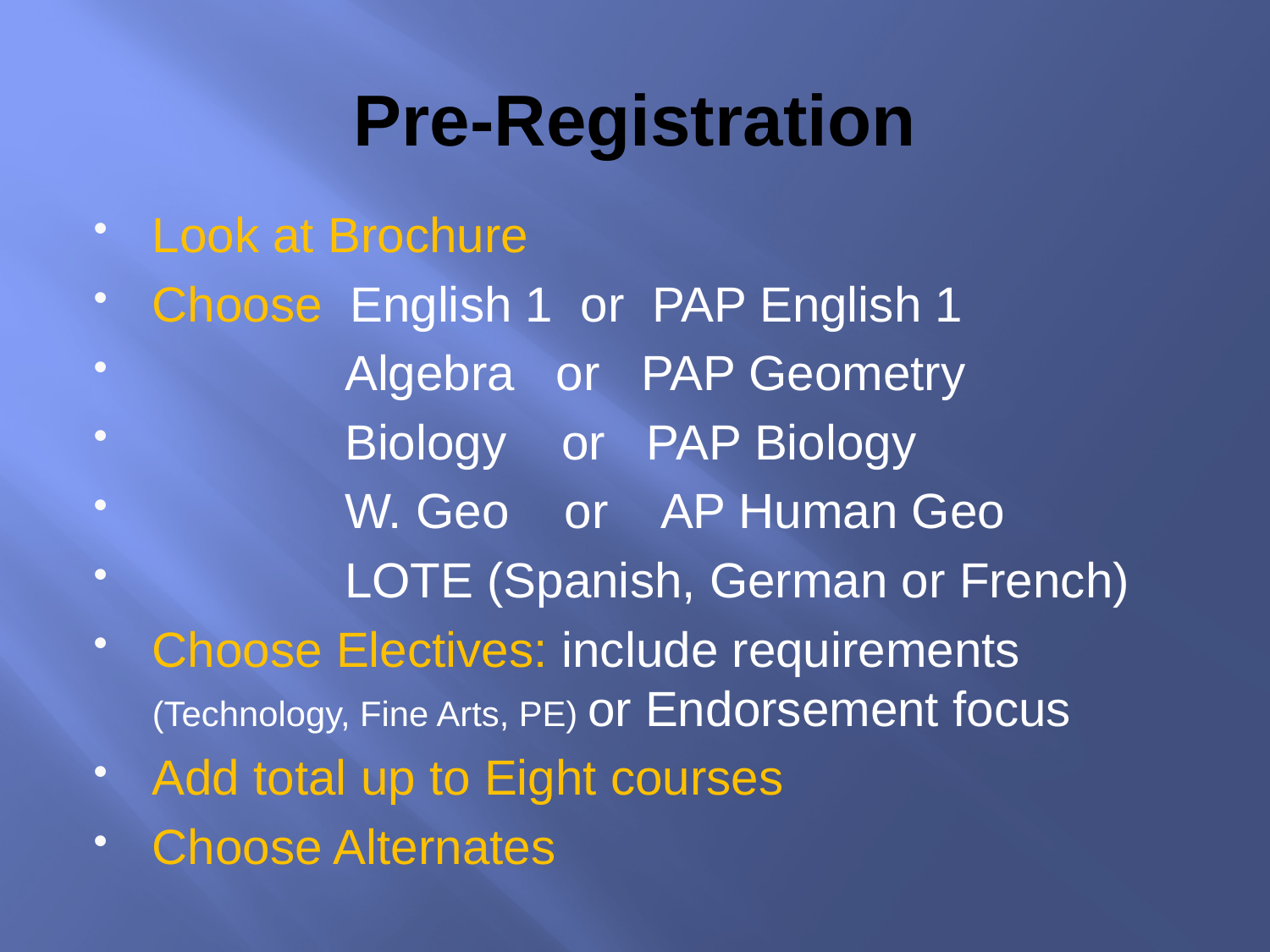

# Pre-Registration
Look at Brochure
Choose  English 1  or  PAP English 1
              Algebra   or   PAP Geometry
              Biology    or   PAP Biology
              W. Geo    or    AP Human Geo
              LOTE (Spanish, German or French)
Choose Electives: include requirements (Technology, Fine Arts, PE) or Endorsement focus
Add total up to Eight courses
Choose Alternates